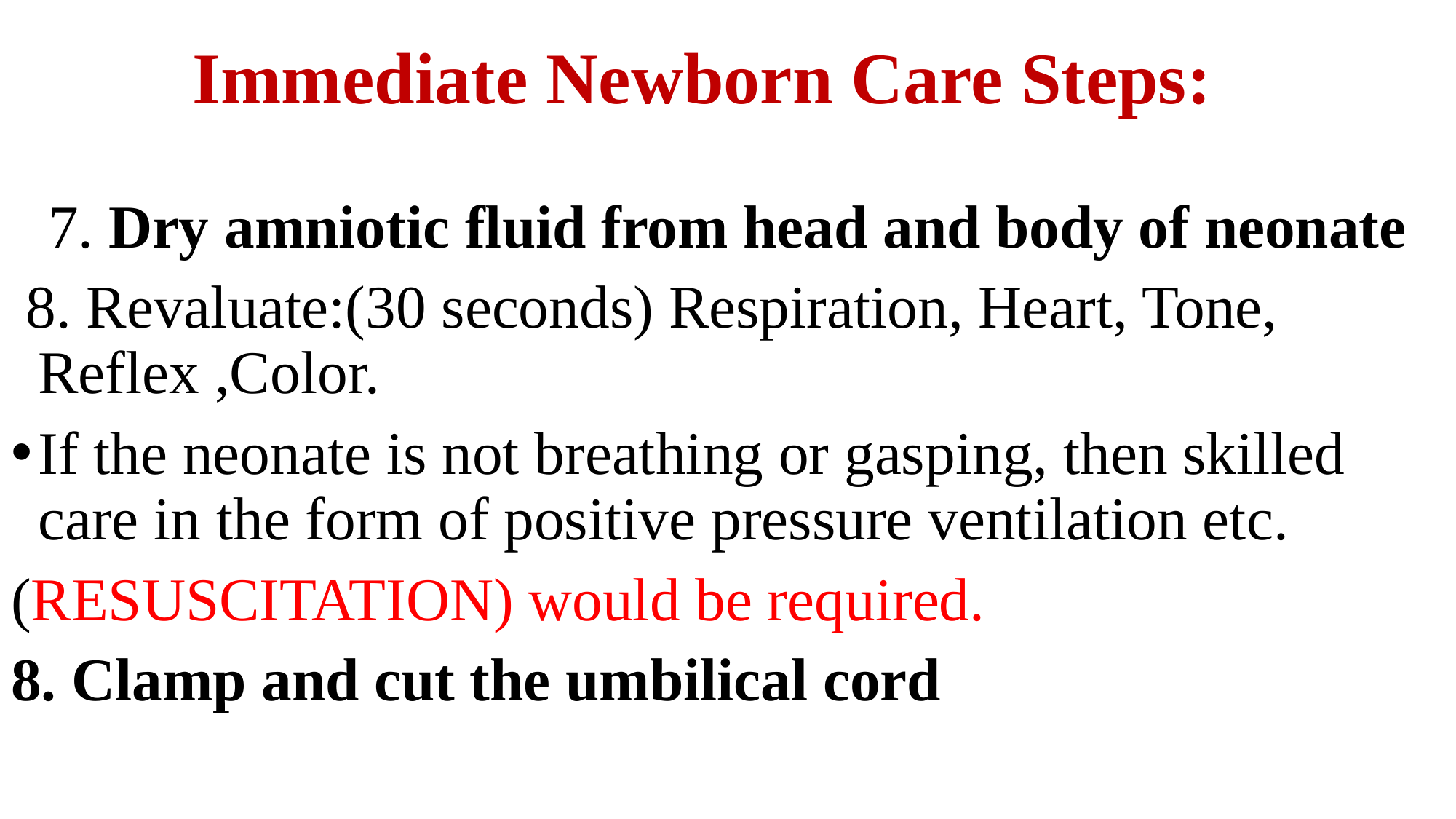

# Immediate Newborn Care Steps:
7. Dry amniotic fluid from head and body of neonate
 8. Revaluate:(30 seconds) Respiration, Heart, Tone, Reflex ,Color.
If the neonate is not breathing or gasping, then skilled care in the form of positive pressure ventilation etc.
(RESUSCITATION) would be required.
8. Clamp and cut the umbilical cord